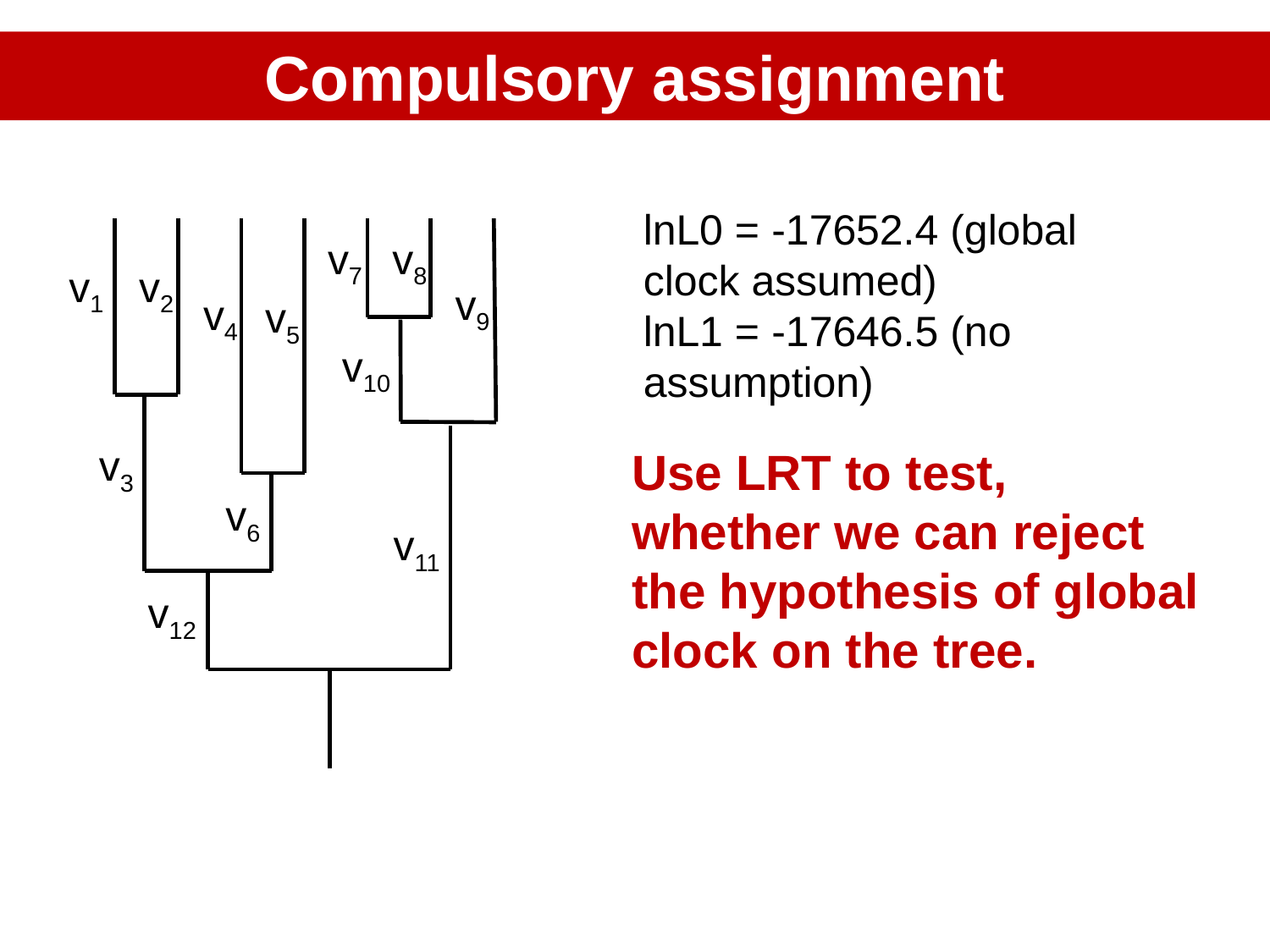

Compulsory assignment
lnL0 = -17652.4 (global clock assumed)
lnL1 = -17646.5 (no assumption)
v7
v8
v1
v2
v9
v4
v5
v10
v3
Use LRT to test, whether we can reject the hypothesis of global clock on the tree.
v6
v11
v12